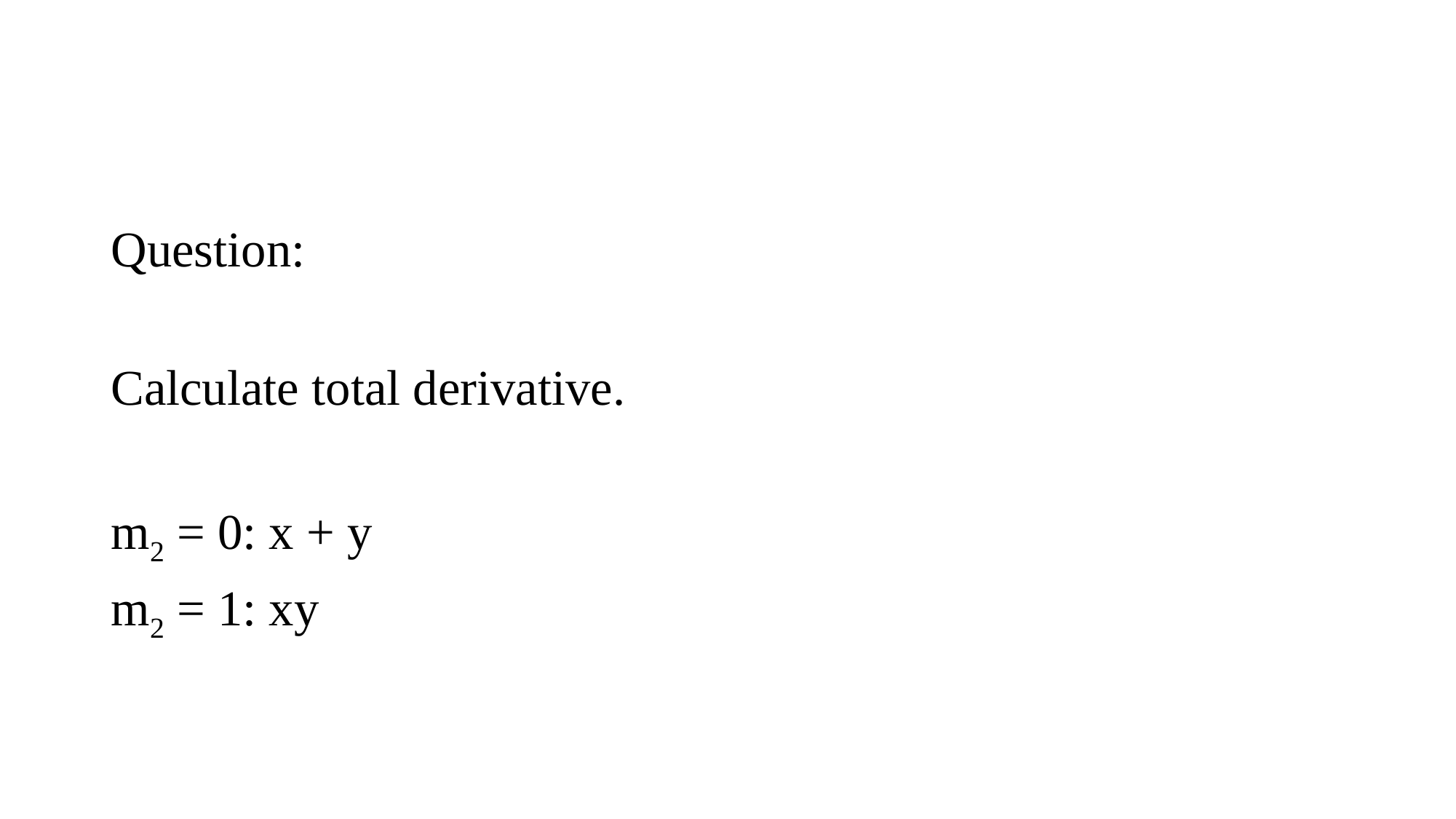

#
Question:

Calculate total derivative.

m2 = 0: x + y
m2 = 1: xy